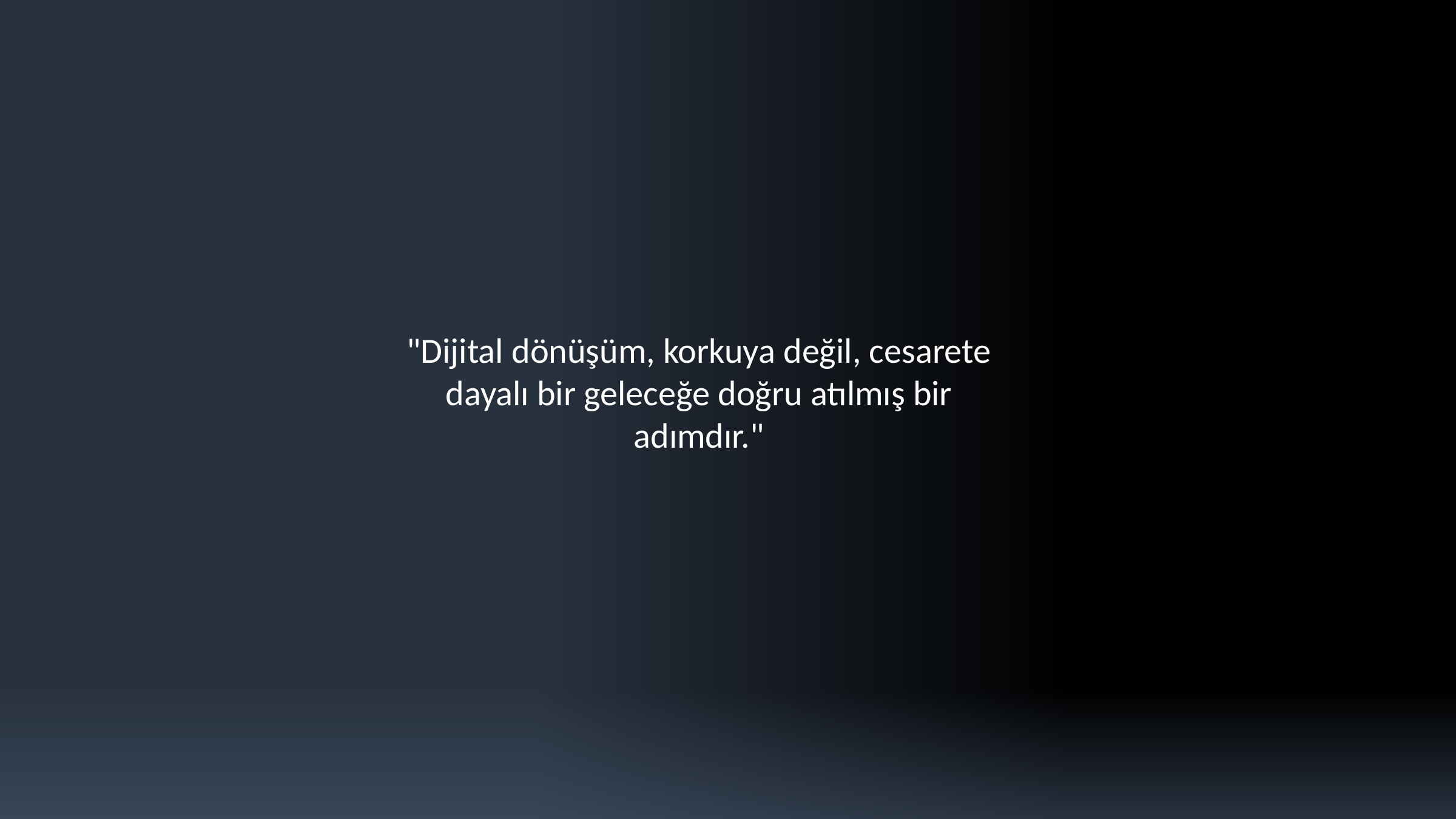

# "Dijital dönüşüm, korkuya değil, cesarete dayalı bir geleceğe doğru atılmış bir adımdır."